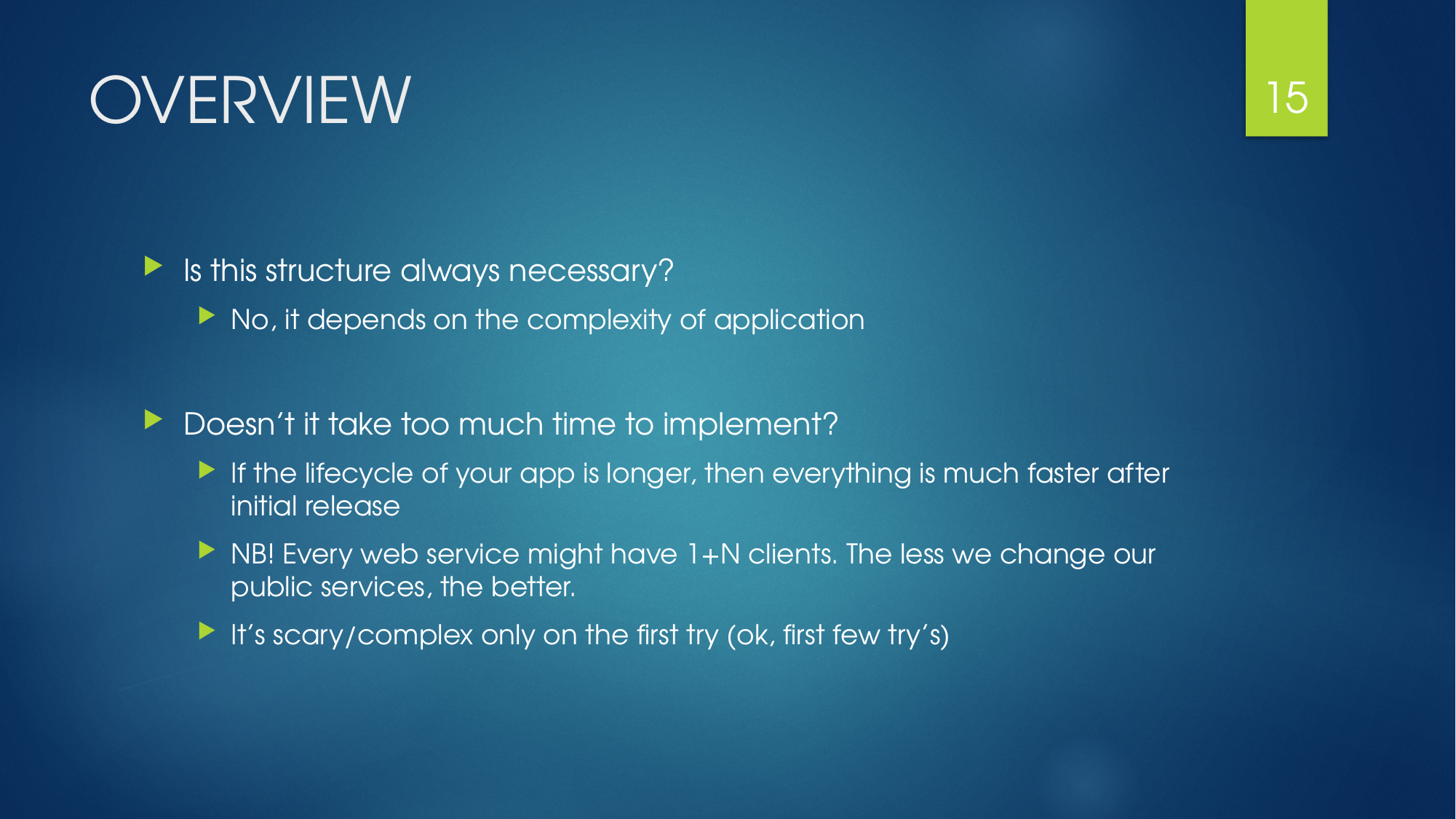

15
# OVERVIEW
Is this structure always necessary?
No, it depends on the complexity of application

Doesn’t it take too much time to implement?
If the lifecycle of your app is longer, then everything is much faster after initial release
NB! Every web service might have 1+N clients. The less we change our public services, the better.
It’s scary/complex only on the first try (ok, first few try’s)